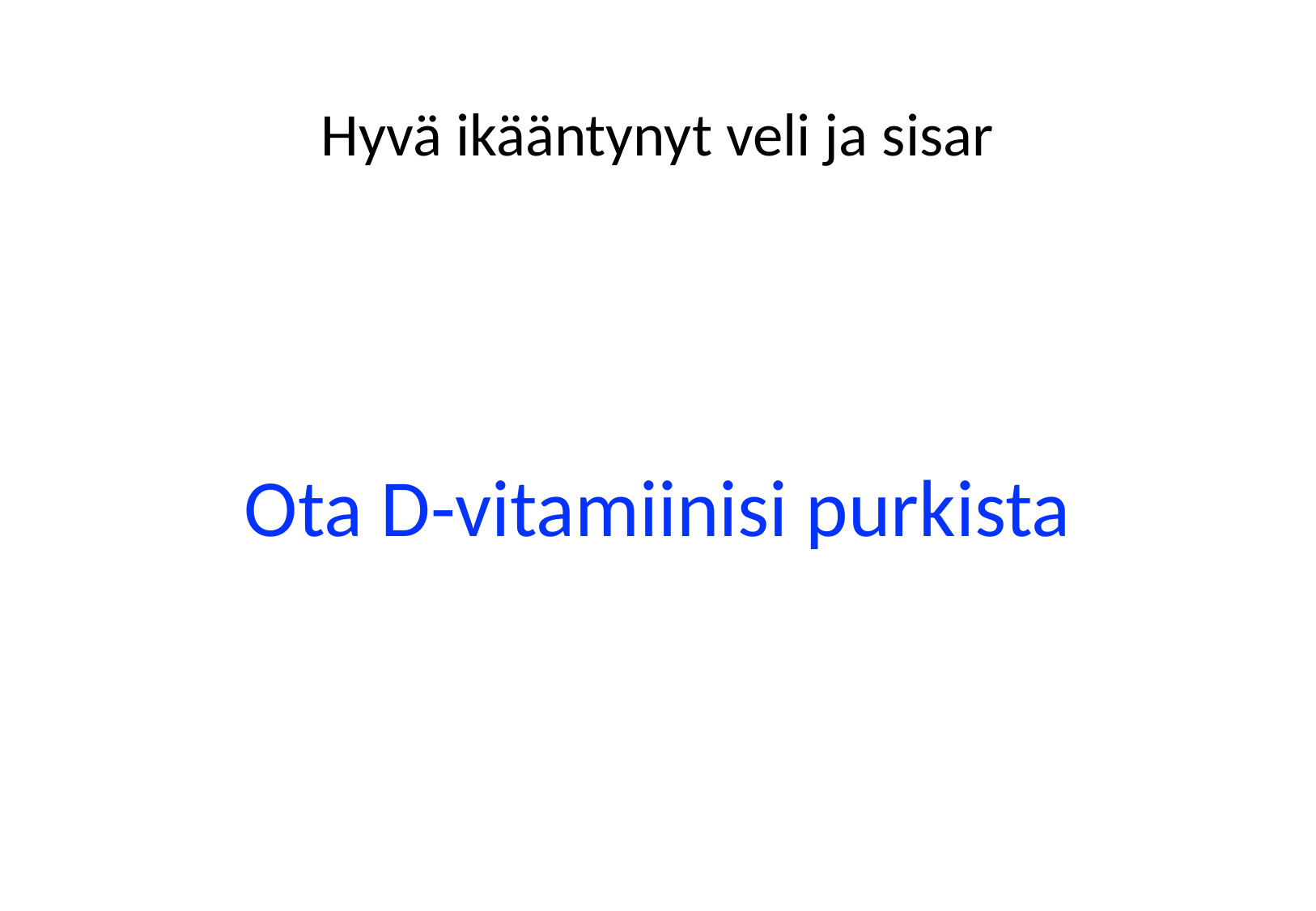

# Hyvä ikääntynyt veli ja sisar

Ota D-vitamiinisi purkista